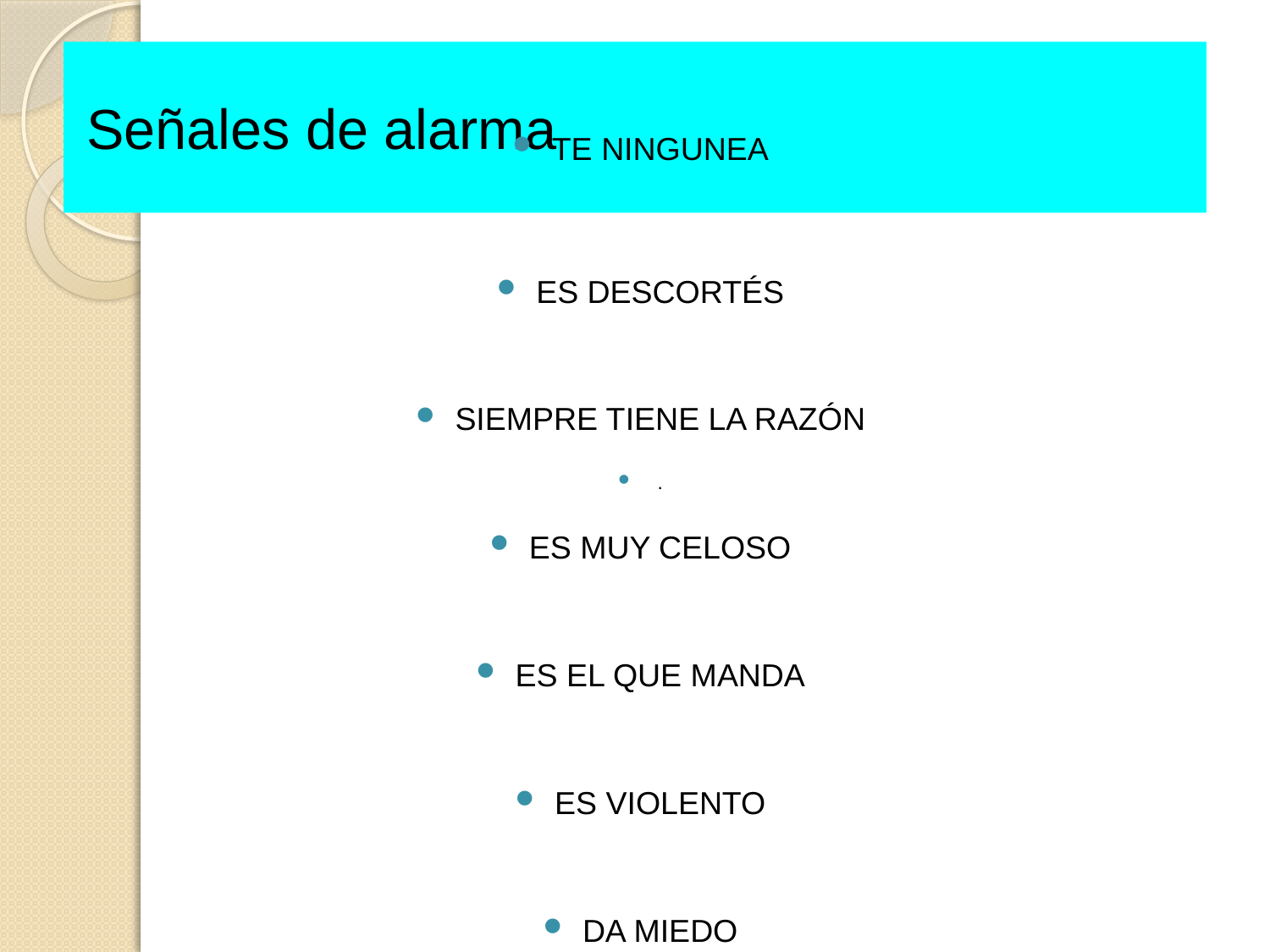

Señales de alarma
TE NINGUNEA

ES DESCORTÉS

SIEMPRE TIENE LA RAZÓN
.
ES MUY CELOSO

ES EL QUE MANDA

ES VIOLENTO

DA MIEDO